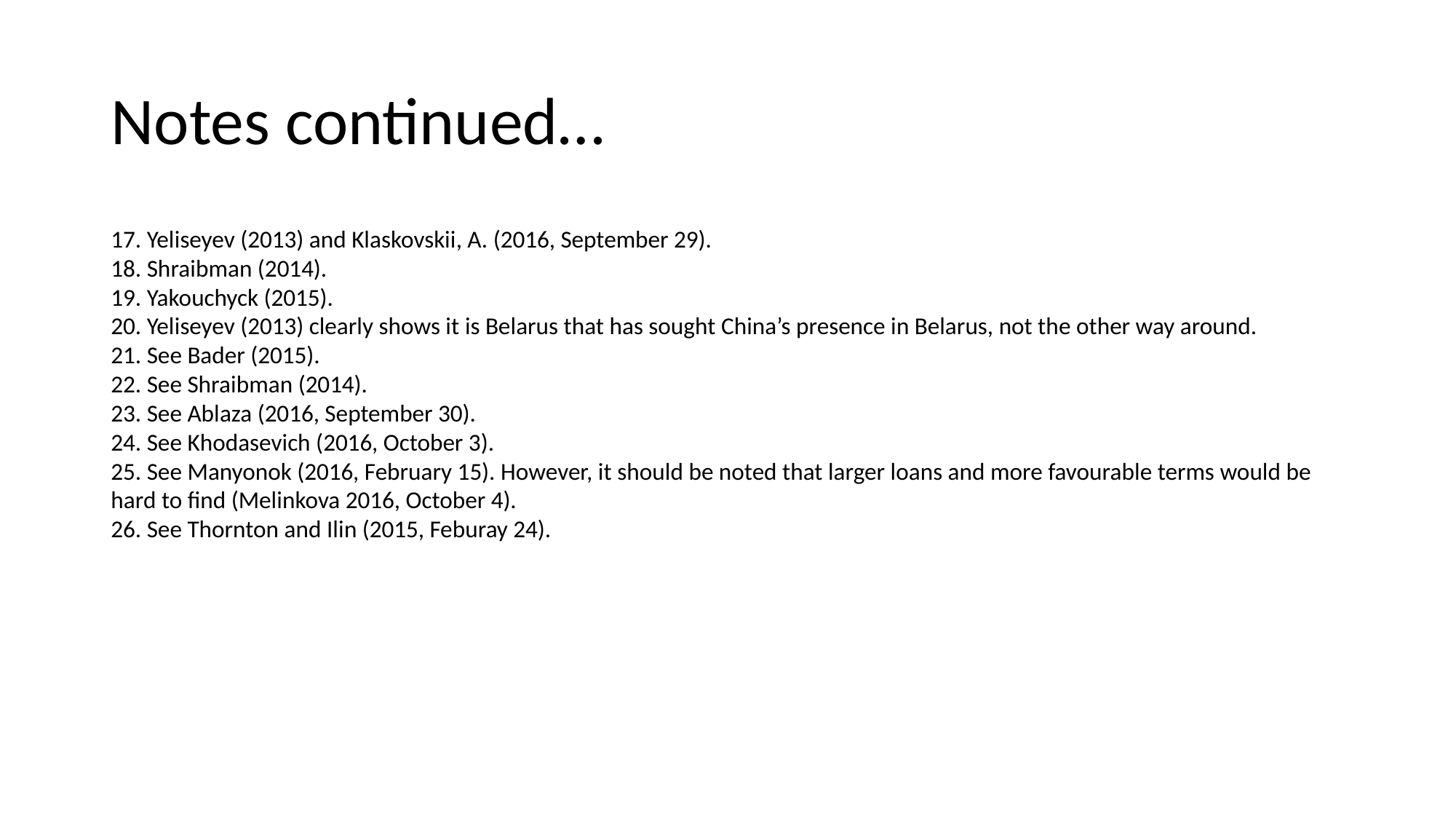

# Notes continued…
17. Yeliseyev (2013) and Klaskovskii, A. (2016, September 29).
18. Shraibman (2014).
19. Yakouchyck (2015).
20. Yeliseyev (2013) clearly shows it is Belarus that has sought China’s presence in Belarus, not the other way around.
21. See Bader (2015).
22. See Shraibman (2014).
23. See Ablaza (2016, September 30).
24. See Khodasevich (2016, October 3).
25. See Manyonok (2016, February 15). However, it should be noted that larger loans and more favourable terms would be hard to find (Melinkova 2016, October 4).
26. See Thornton and Ilin (2015, Feburay 24).